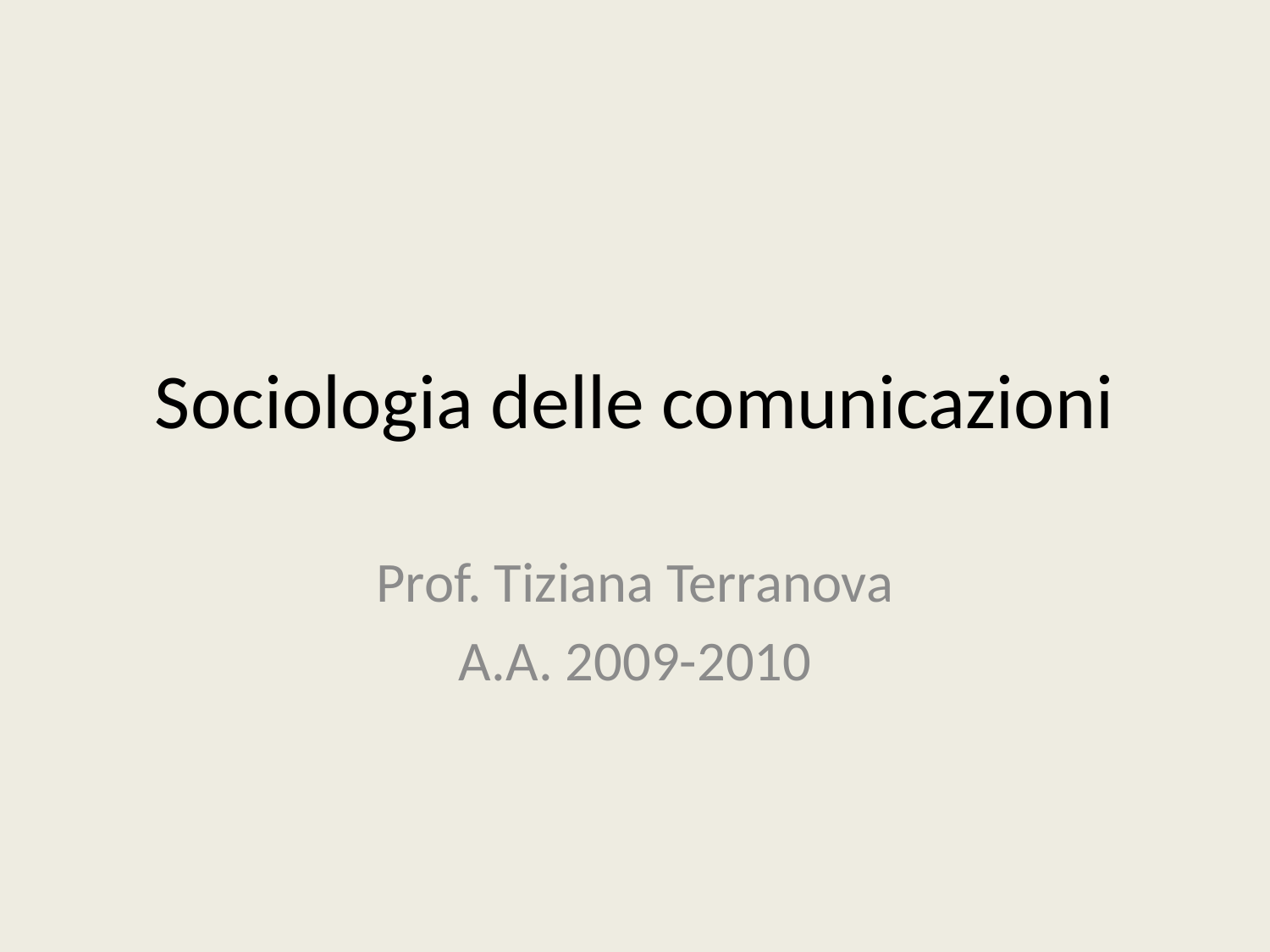

# Sociologia delle comunicazioni
Prof. Tiziana Terranova
A.A. 2009-2010